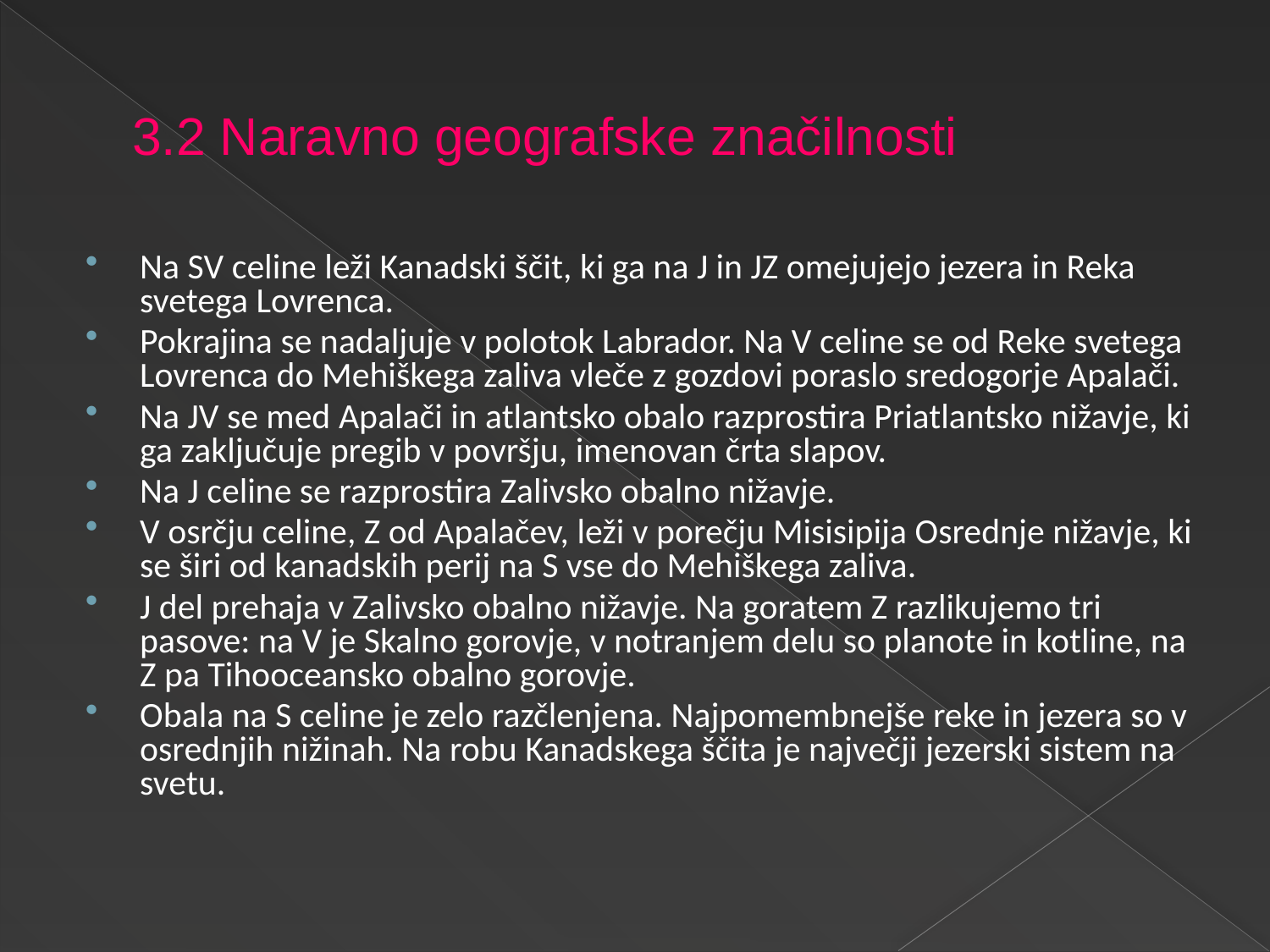

# 3.2 Naravno geografske značilnosti

Na SV celine leži Kanadski ščit, ki ga na J in JZ omejujejo jezera in Reka svetega Lovrenca.
Pokrajina se nadaljuje v polotok Labrador. Na V celine se od Reke svetega Lovrenca do Mehiškega zaliva vleče z gozdovi poraslo sredogorje Apalači.
Na JV se med Apalači in atlantsko obalo razprostira Priatlantsko nižavje, ki ga zaključuje pregib v površju, imenovan črta slapov.
Na J celine se razprostira Zalivsko obalno nižavje.
V osrčju celine, Z od Apalačev, leži v porečju Misisipija Osrednje nižavje, ki se širi od kanadskih perij na S vse do Mehiškega zaliva.
J del prehaja v Zalivsko obalno nižavje. Na goratem Z razlikujemo tri pasove: na V je Skalno gorovje, v notranjem delu so planote in kotline, na Z pa Tihooceansko obalno gorovje.
Obala na S celine je zelo razčlenjena. Najpomembnejše reke in jezera so v osrednjih nižinah. Na robu Kanadskega ščita je največji jezerski sistem na svetu.